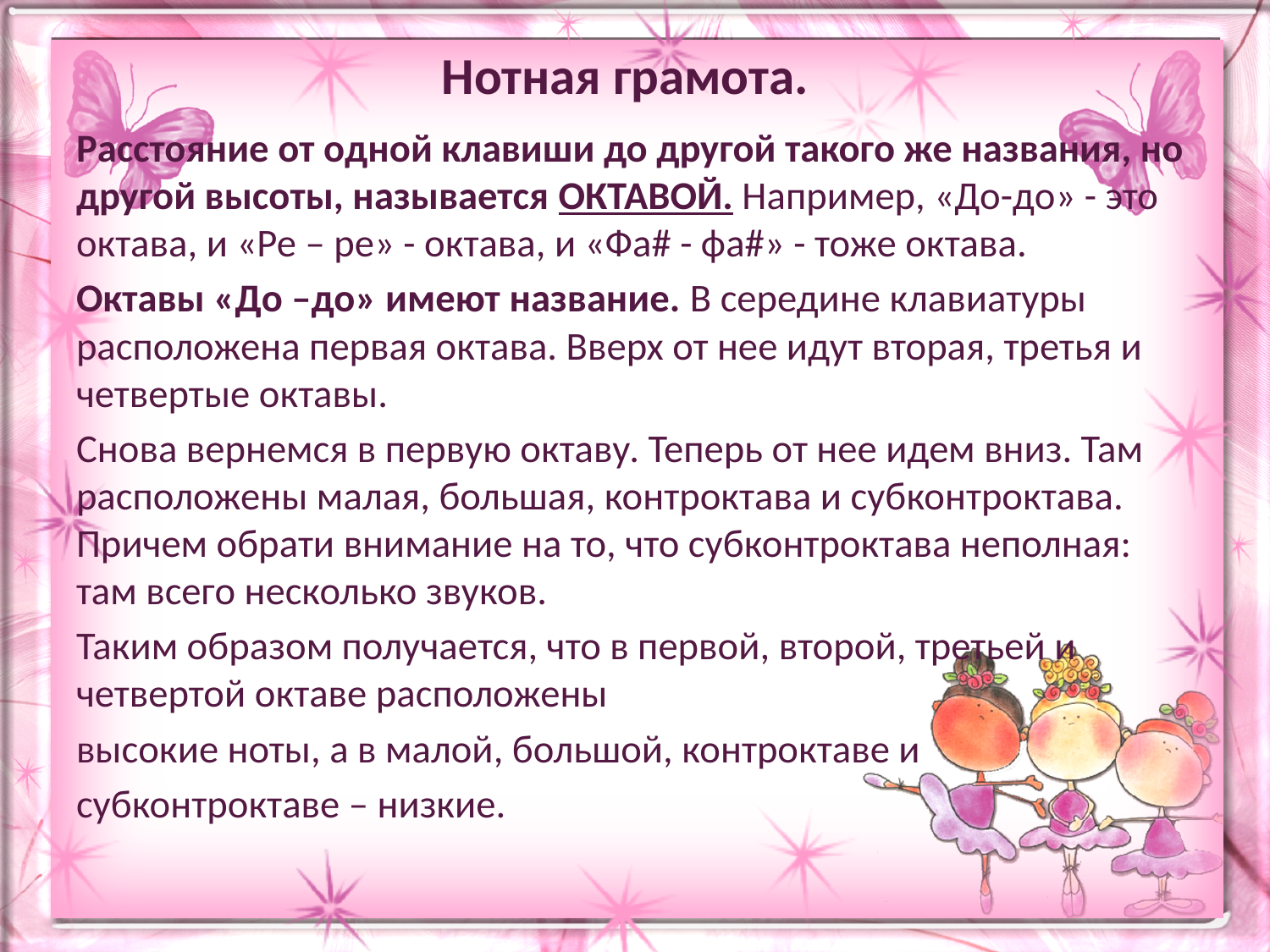

# Нотная грамота.
Расстояние от одной клавиши до другой такого же названия, но другой высоты, называется ОКТАВОЙ. Например, «До-до» - это октава, и «Ре – ре» - октава, и «Фа# - фа#» - тоже октава.
Октавы «До –до» имеют название. В середине клавиатуры расположена первая октава. Вверх от нее идут вторая, третья и четвертые октавы.
Снова вернемся в первую октаву. Теперь от нее идем вниз. Там расположены малая, большая, контроктава и субконтроктава.  Причем обрати внимание на то, что субконтроктава неполная: там всего несколько звуков.
Таким образом получается, что в первой, второй, третьей и четвертой октаве расположены
высокие ноты, а в малой, большой, контроктаве и
субконтроктаве – низкие.